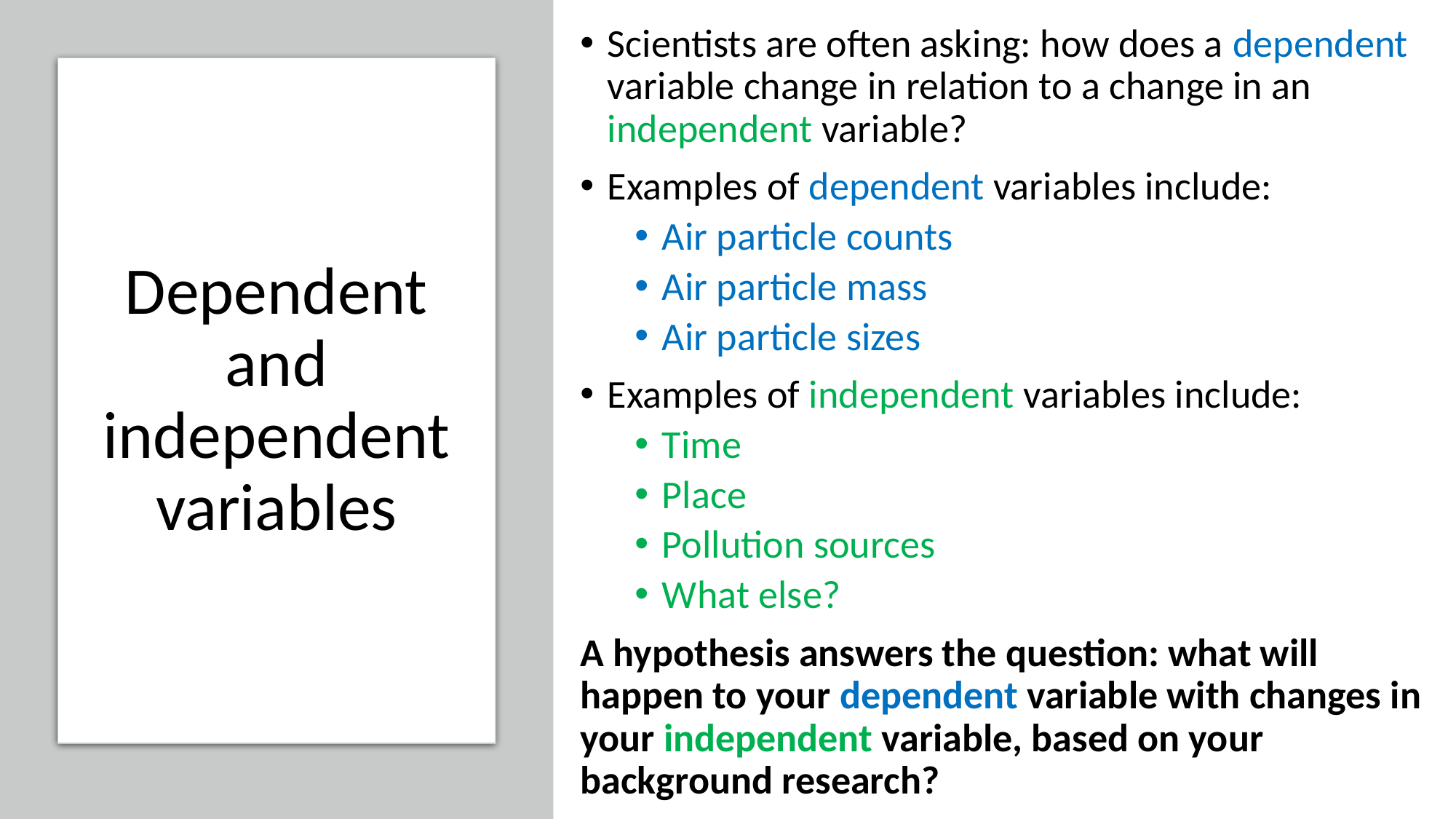

Scientists are often asking: how does a dependent variable change in relation to a change in an independent variable?
Examples of dependent variables include:
Air particle counts
Air particle mass
Air particle sizes
Examples of independent variables include:
Time
Place
Pollution sources
What else?
A hypothesis answers the question: what will happen to your dependent variable with changes in  your independent variable, based on your background research?

# Dependent and independent variables